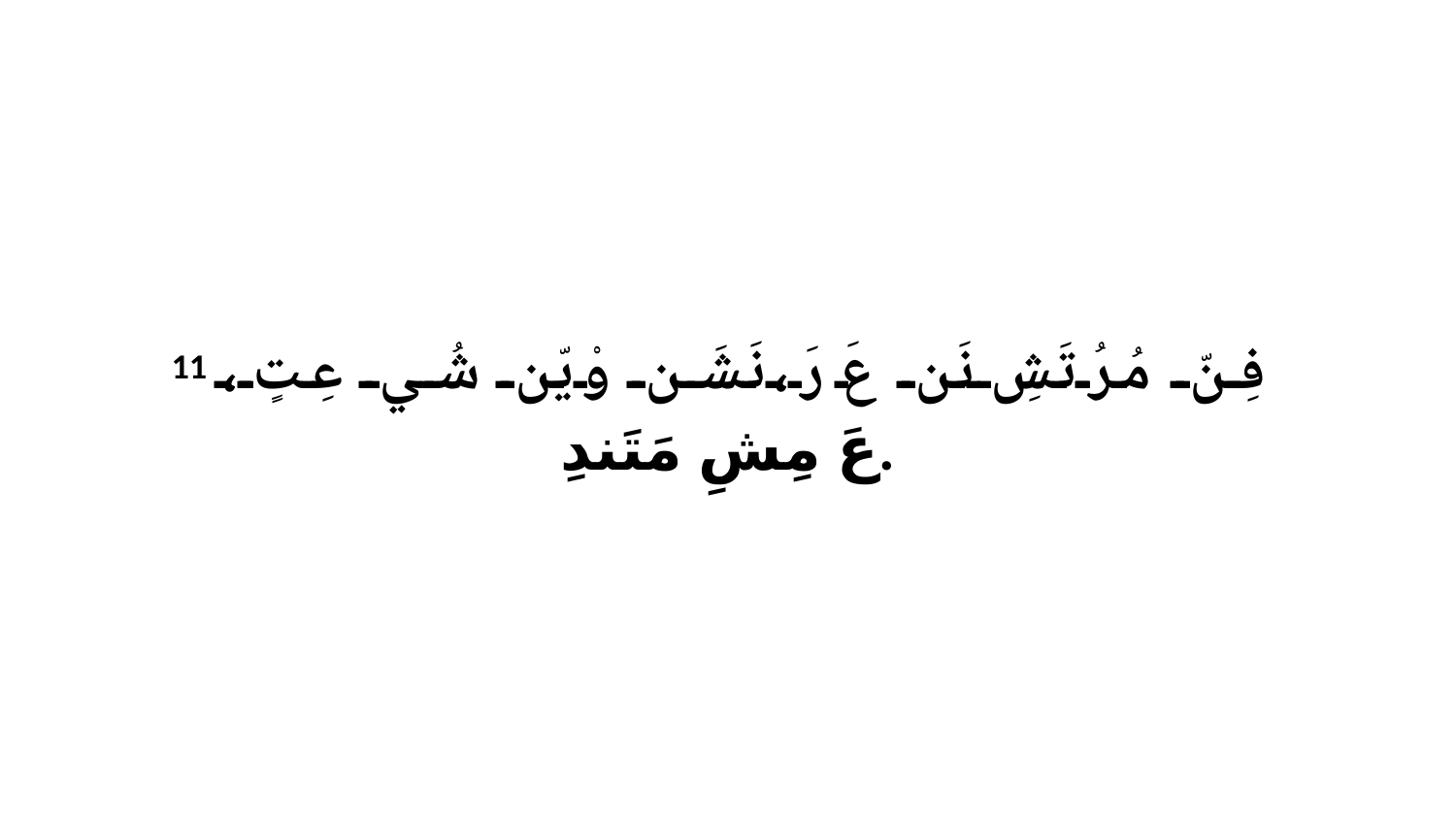

11 فِنّ مُرُتَشِ نَن عَ رَ،نَشَن وْيّن شُي عِتٍ، عَ مِشِ مَتَندِ.